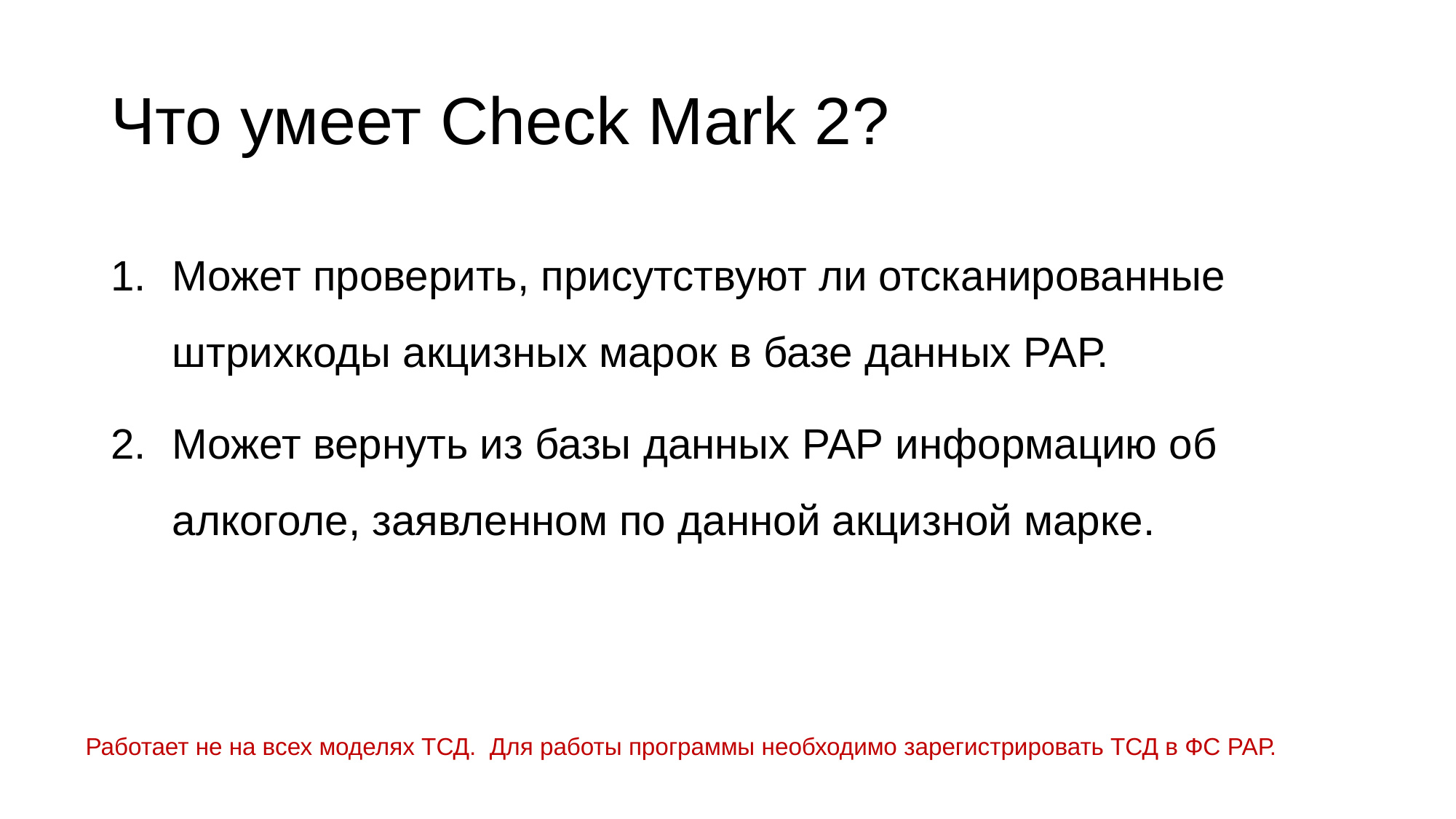

# Что умеет Check Mark 2?
Может проверить, присутствуют ли отсканированные штрихкоды акцизных марок в базе данных РАР.
Может вернуть из базы данных РАР информацию об алкоголе, заявленном по данной акцизной марке.
Работает не на всех моделях ТСД.  Для работы программы необходимо зарегистрировать ТСД в ФС РАР.